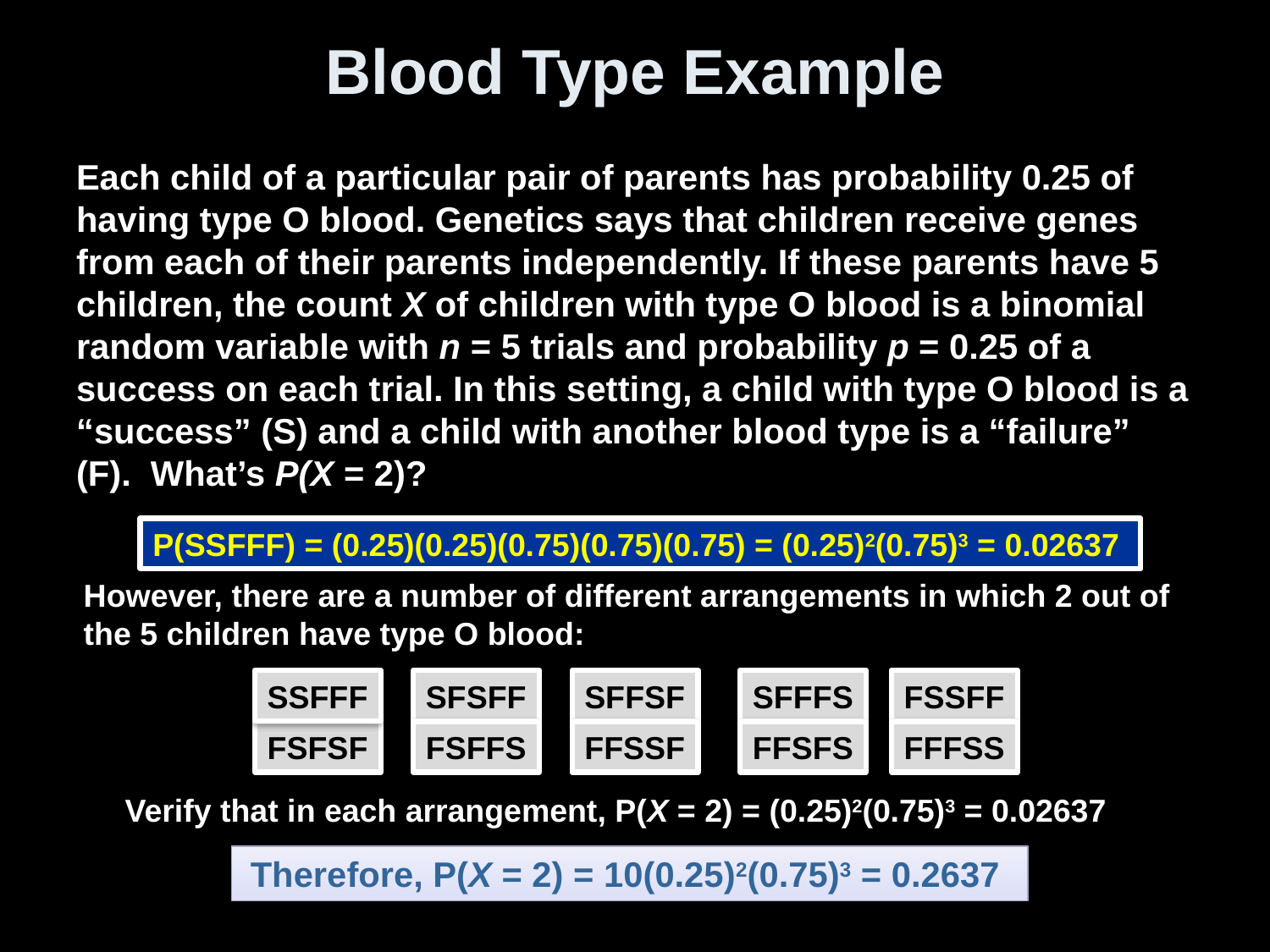

# Blood Type Example
Each child of a particular pair of parents has probability 0.25 of having type O blood. Genetics says that children receive genes from each of their parents independently. If these parents have 5 children, the count X of children with type O blood is a binomial random variable with n = 5 trials and probability p = 0.25 of a success on each trial. In this setting, a child with type O blood is a “success” (S) and a child with another blood type is a “failure” (F).  What’s P(X = 2)?

P(SSFFF) = (0.25)(0.25)(0.75)(0.75)(0.75) = (0.25)2(0.75)3 = 0.02637
However, there are a number of different arrangements in which 2 out of the 5 children have type O blood:
SSFFF
SFSFF
SFFSF
SFFFS
FSSFF
FSFSF
FSFFS
FFSSF
FFSFS
FFFSS
Verify that in each arrangement, P(X = 2) = (0.25)2(0.75)3 = 0.02637
Therefore, P(X = 2) = 10(0.25)2(0.75)3 = 0.2637